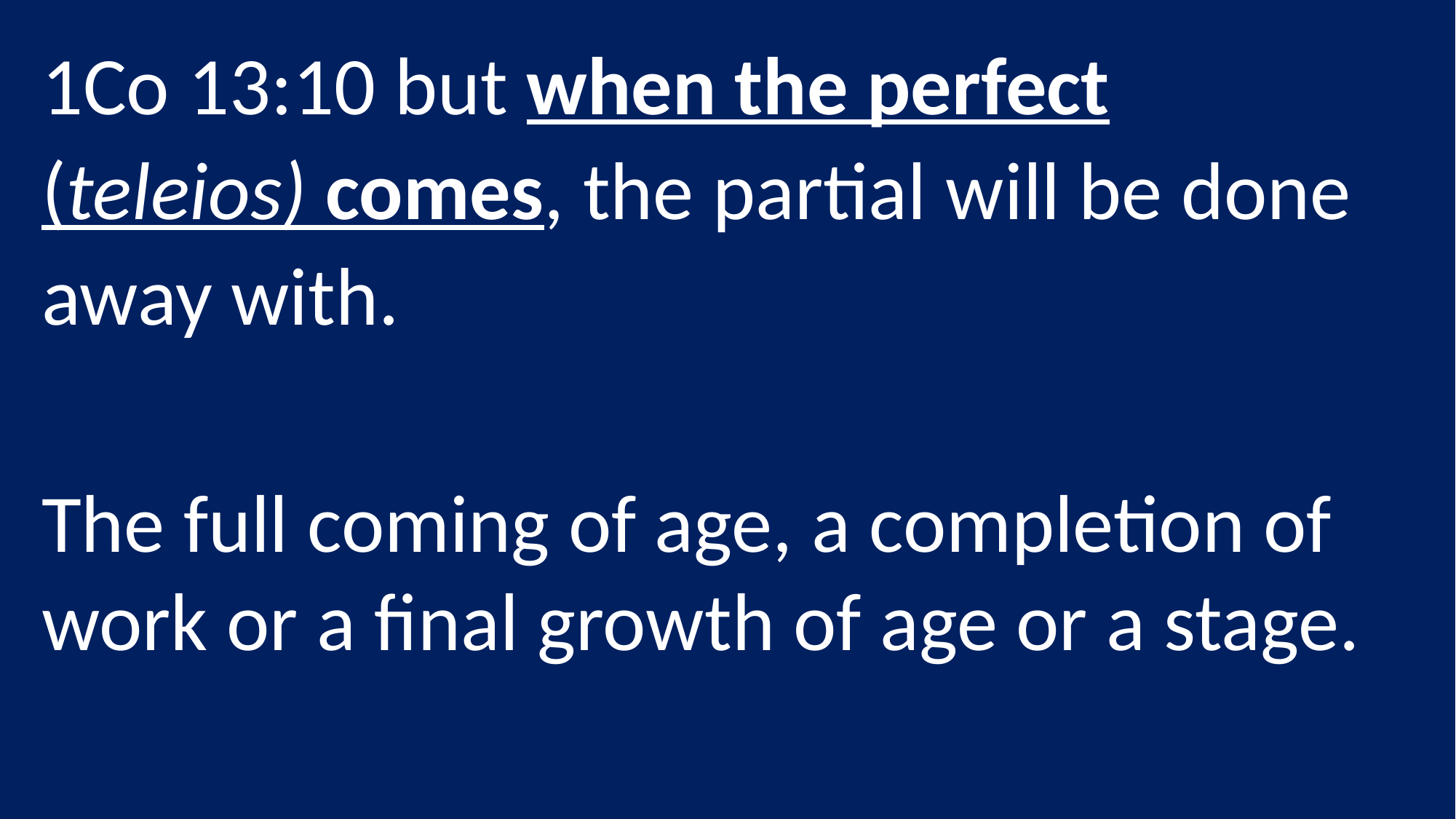

1Co 13:10 but when the perfect (teleios) comes, the partial will be done away with.

The full coming of age, a completion of work or a final growth of age or a stage.